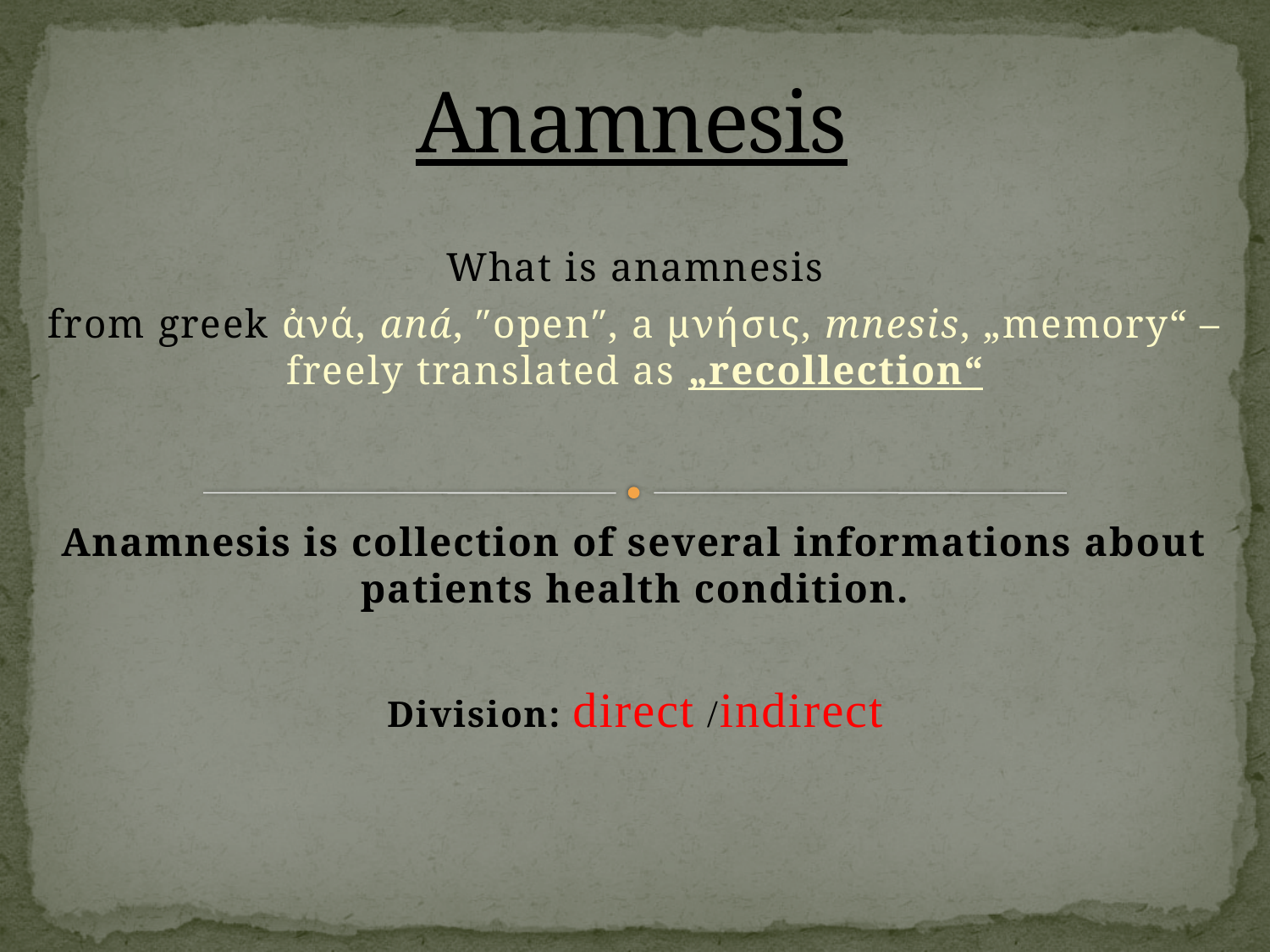

# Anamnesis
What is anamnesis
from greek ἀνά, aná, ″open″, a μνήσις, mnesis, „memory“ –freely translated as „recollection“

Anamnesis is collection of several informations about patients health condition.

Division: direct /indirect